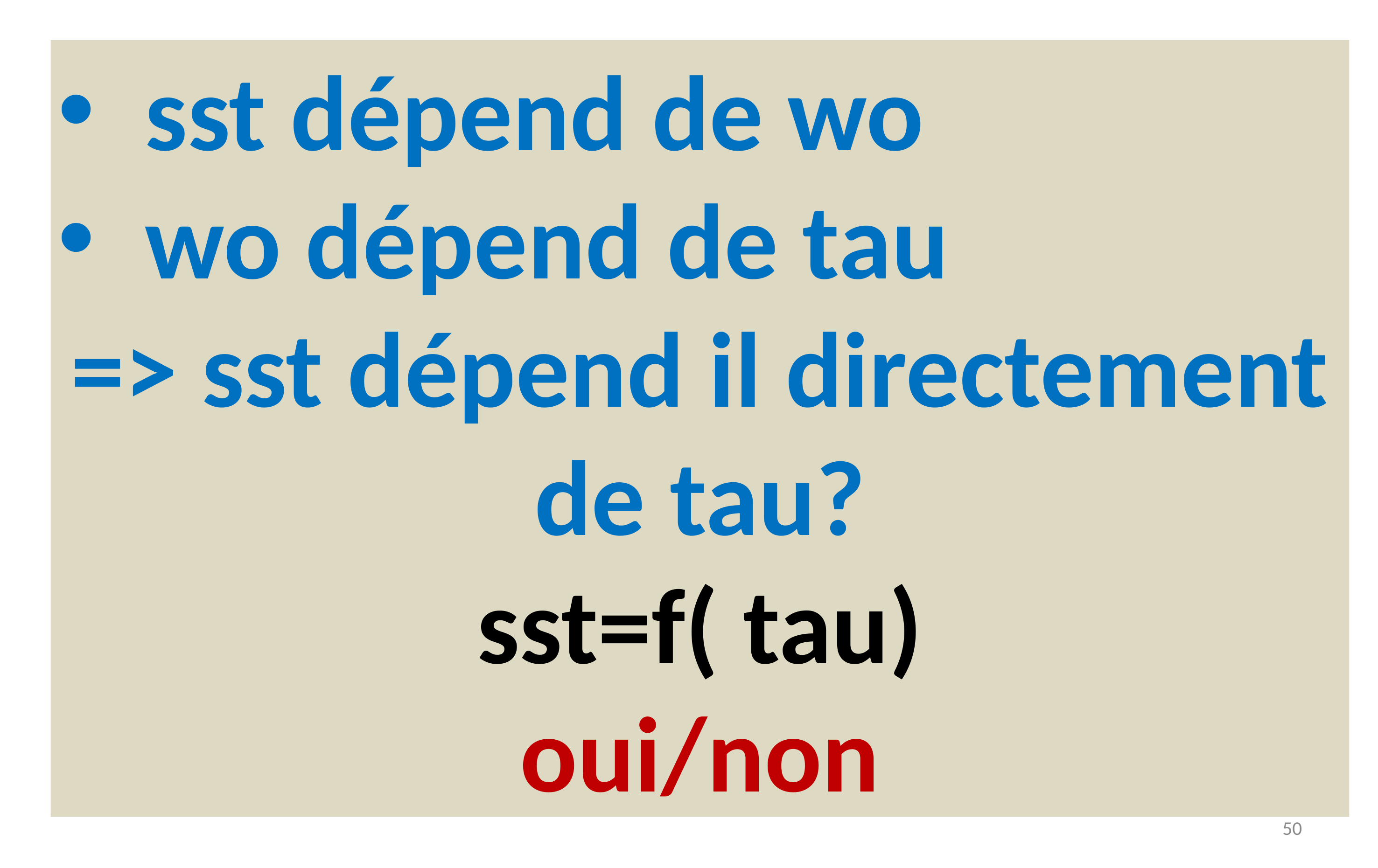

sst dépend de wo
wo dépend de tau
=> sst dépend il directement de tau?
sst=f( tau)
oui/non

50